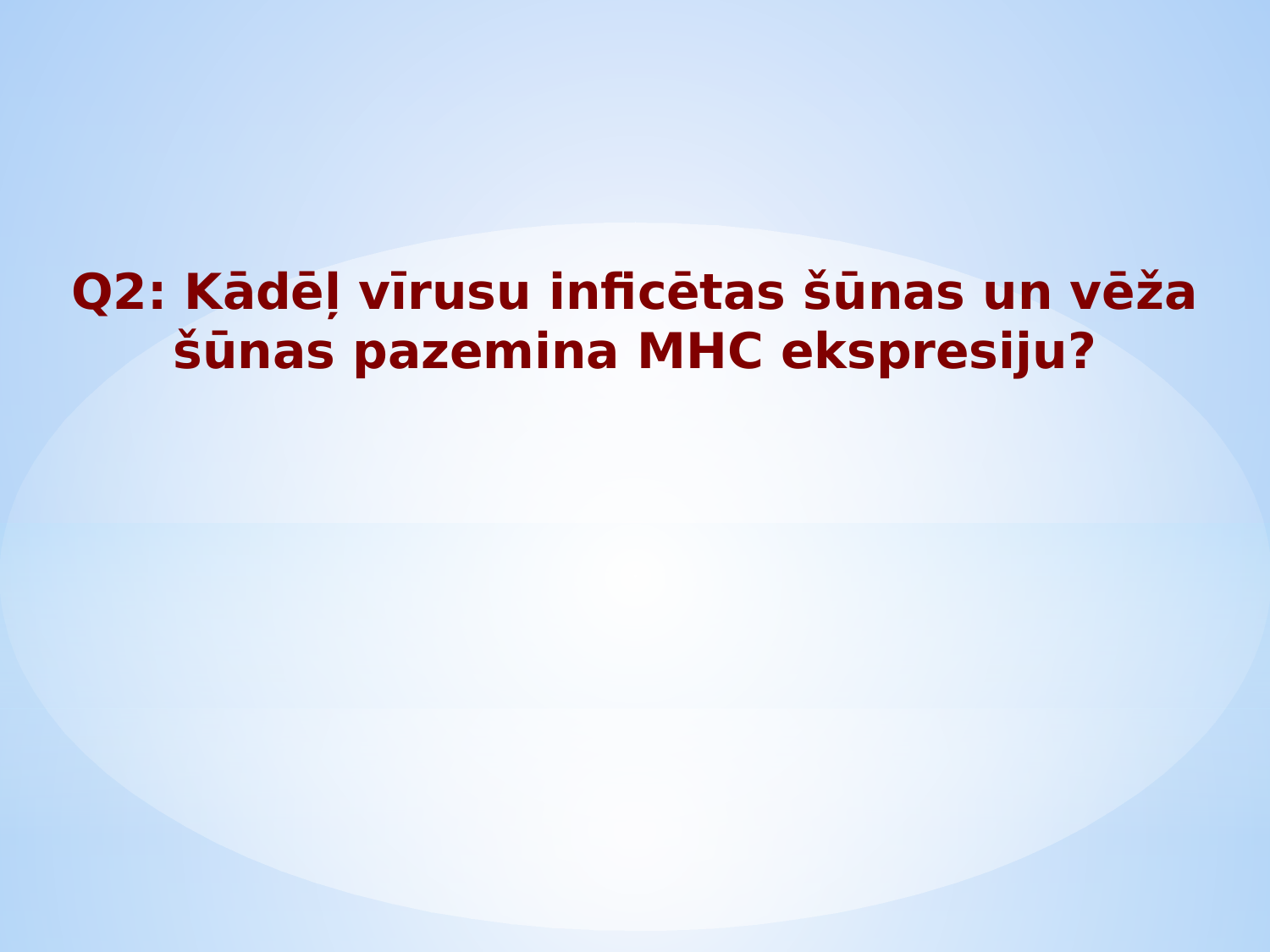

Q2: Kādēļ vīrusu inficētas šūnas un vēža šūnas pazemina MHC ekspresiju?